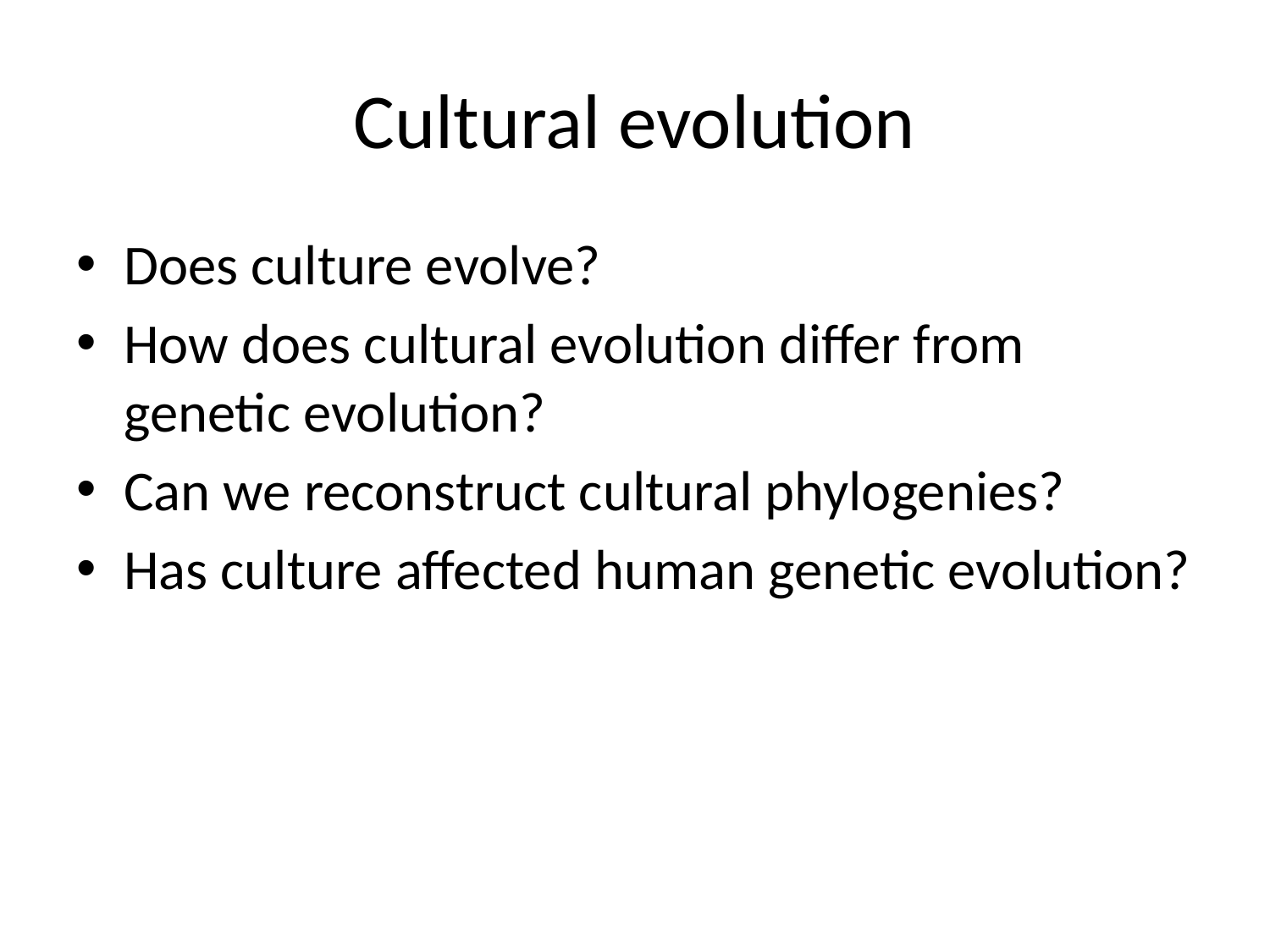

# Cultural evolution
Does culture evolve?
How does cultural evolution differ from genetic evolution?
Can we reconstruct cultural phylogenies?
Has culture affected human genetic evolution?